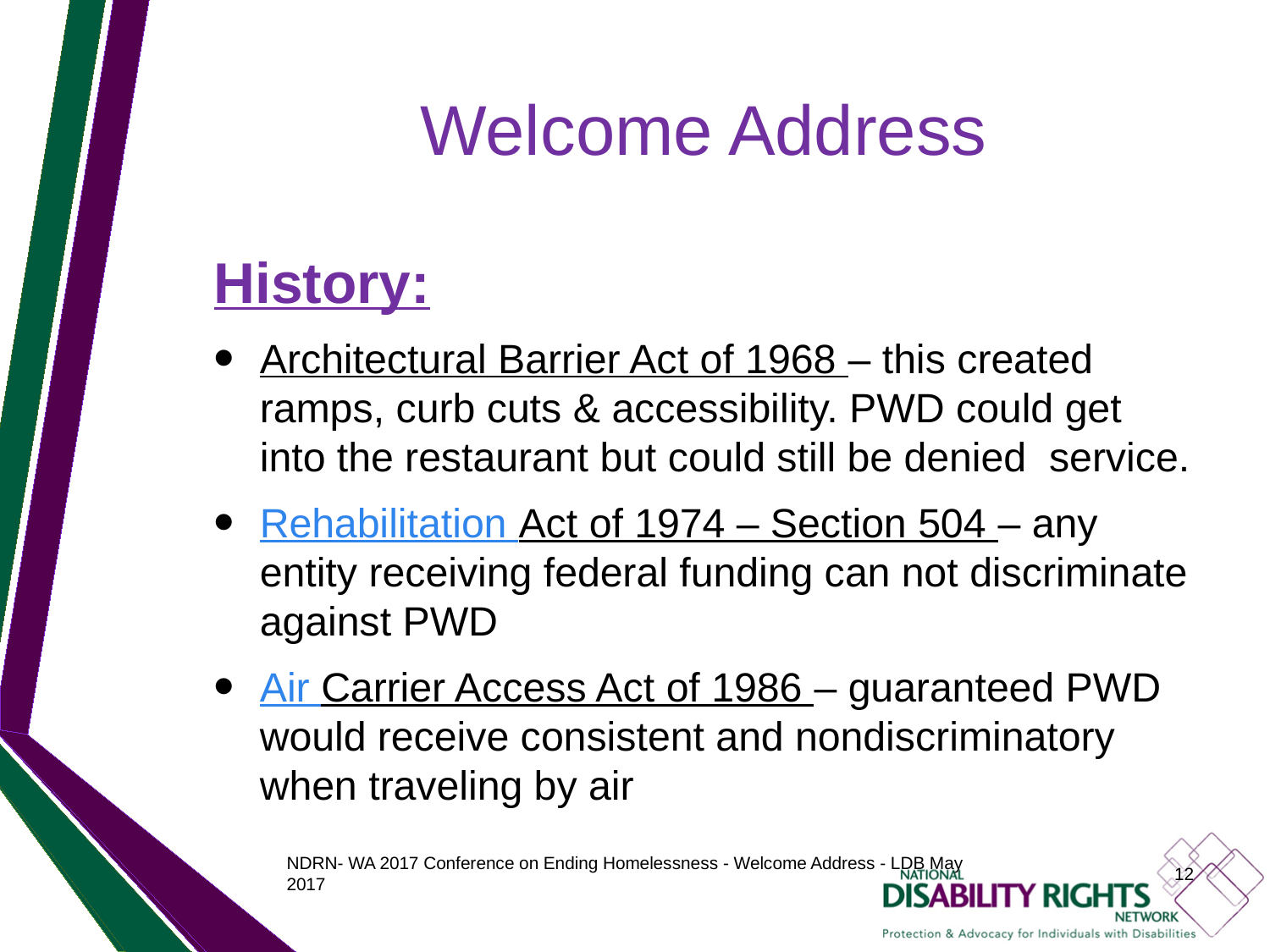

# Welcome Address
History:
Architectural Barrier Act of 1968 – this created ramps, curb cuts & accessibility. PWD could get into the restaurant but could still be denied  service.
Rehabilitation Act of 1974 – Section 504 – any entity receiving federal funding can not discriminate against PWD
Air Carrier Access Act of 1986 – guaranteed PWD would receive consistent and nondiscriminatory when traveling by air
NDRN- WA 2017 Conference on Ending Homelessness - Welcome Address - LDB May 2017
12